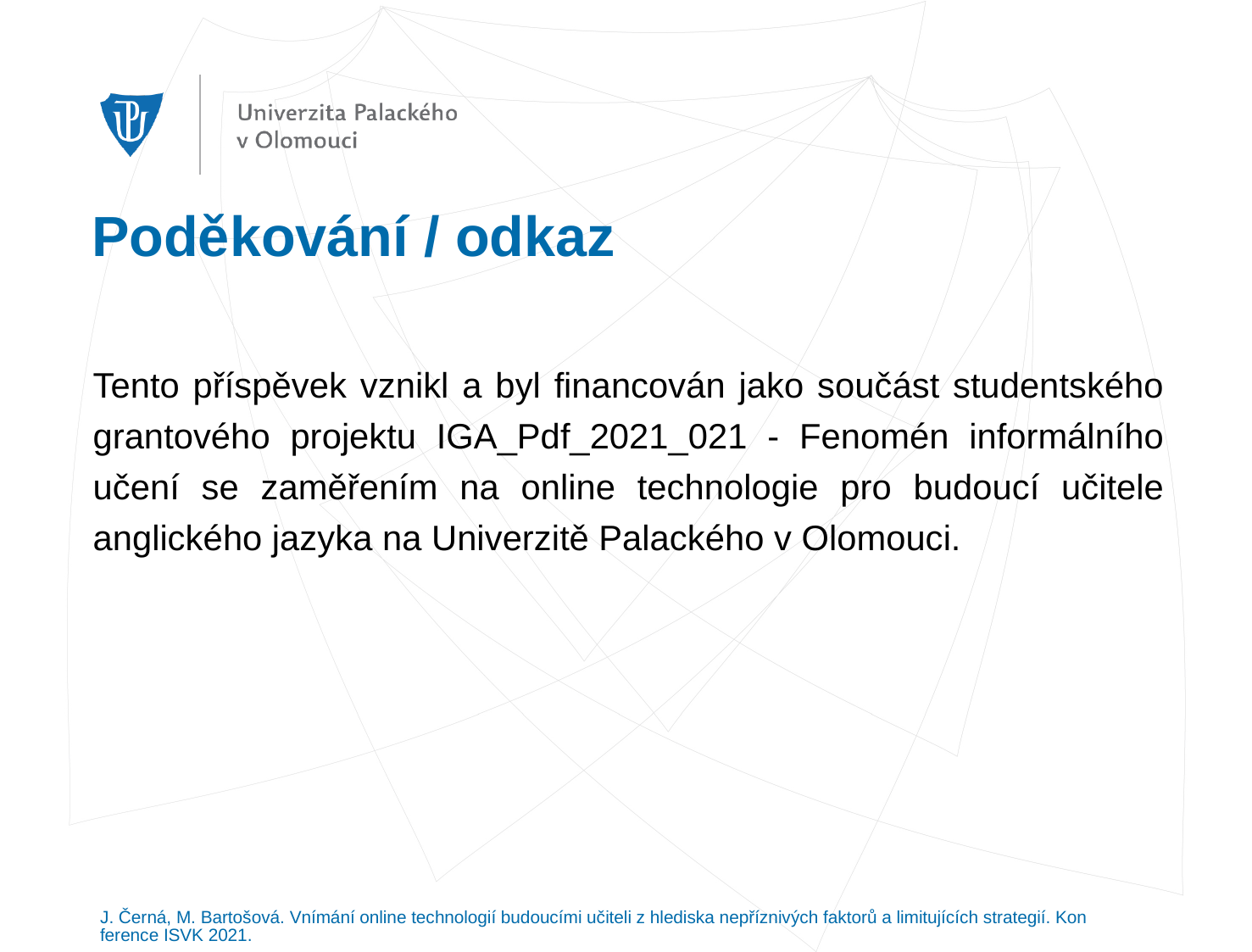

# Poděkování / odkaz
Tento příspěvek vznikl a byl financován jako součást studentského grantového projektu IGA_Pdf_2021_021 - Fenomén informálního učení se zaměřením na online technologie pro budoucí učitele anglického jazyka na Univerzitě Palackého v Olomouci.

J. Černá, M. Bartošová. Vnímání online technologií budoucími učiteli z hlediska nepříznivých faktorů a limitujících strategií. Konference ISVK 2021.